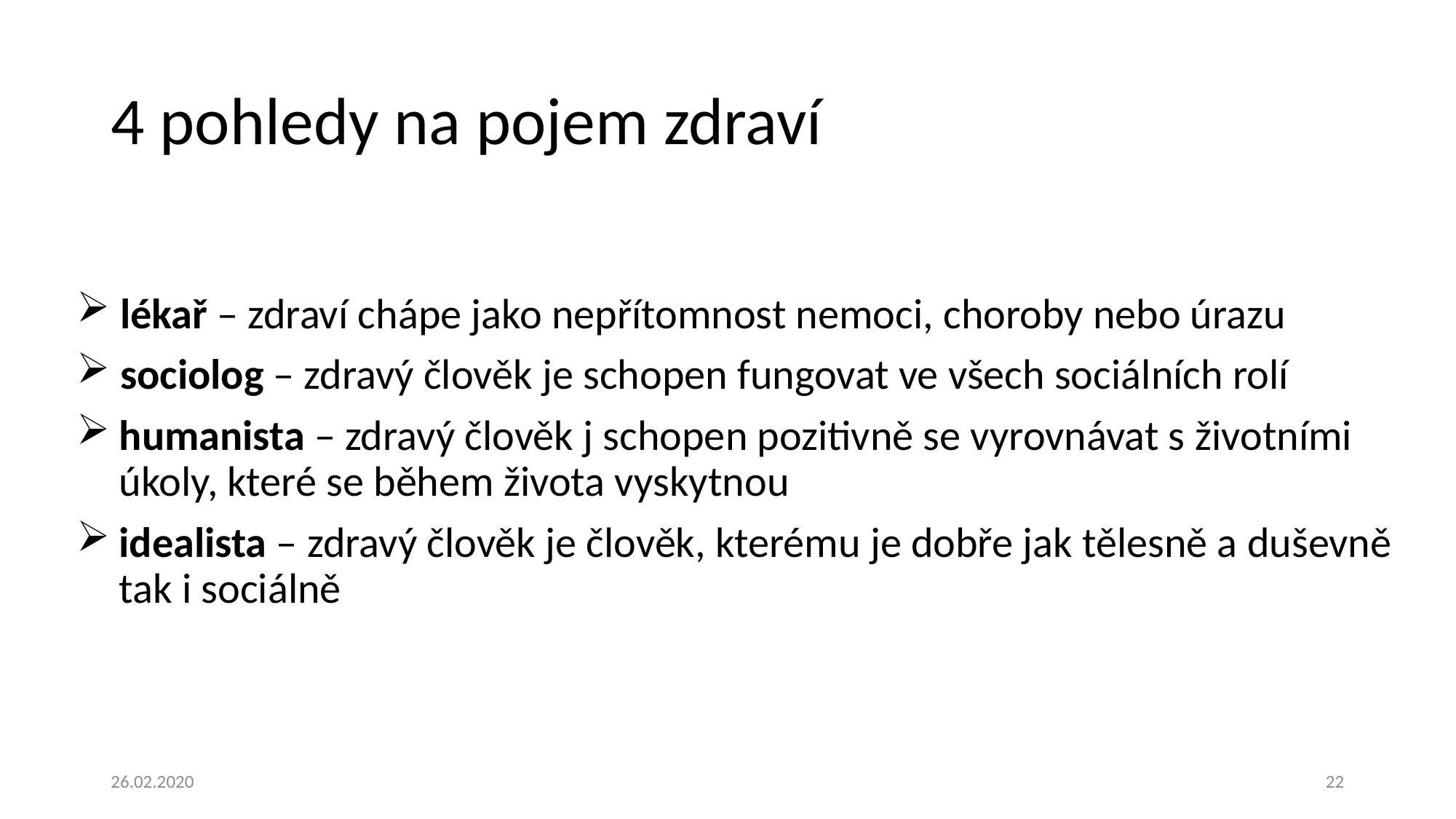

# 4 pohledy na pojem zdraví

 lékař – zdraví chápe jako nepřítomnost nemoci, choroby nebo úrazu
 sociolog – zdravý člověk je schopen fungovat ve všech sociálních rolí
humanista – zdravý člověk j schopen pozitivně se vyrovnávat s životními úkoly, které se během života vyskytnou
idealista – zdravý člověk je člověk, kterému je dobře jak tělesně a duševně tak i sociálně

26.02.2020
22